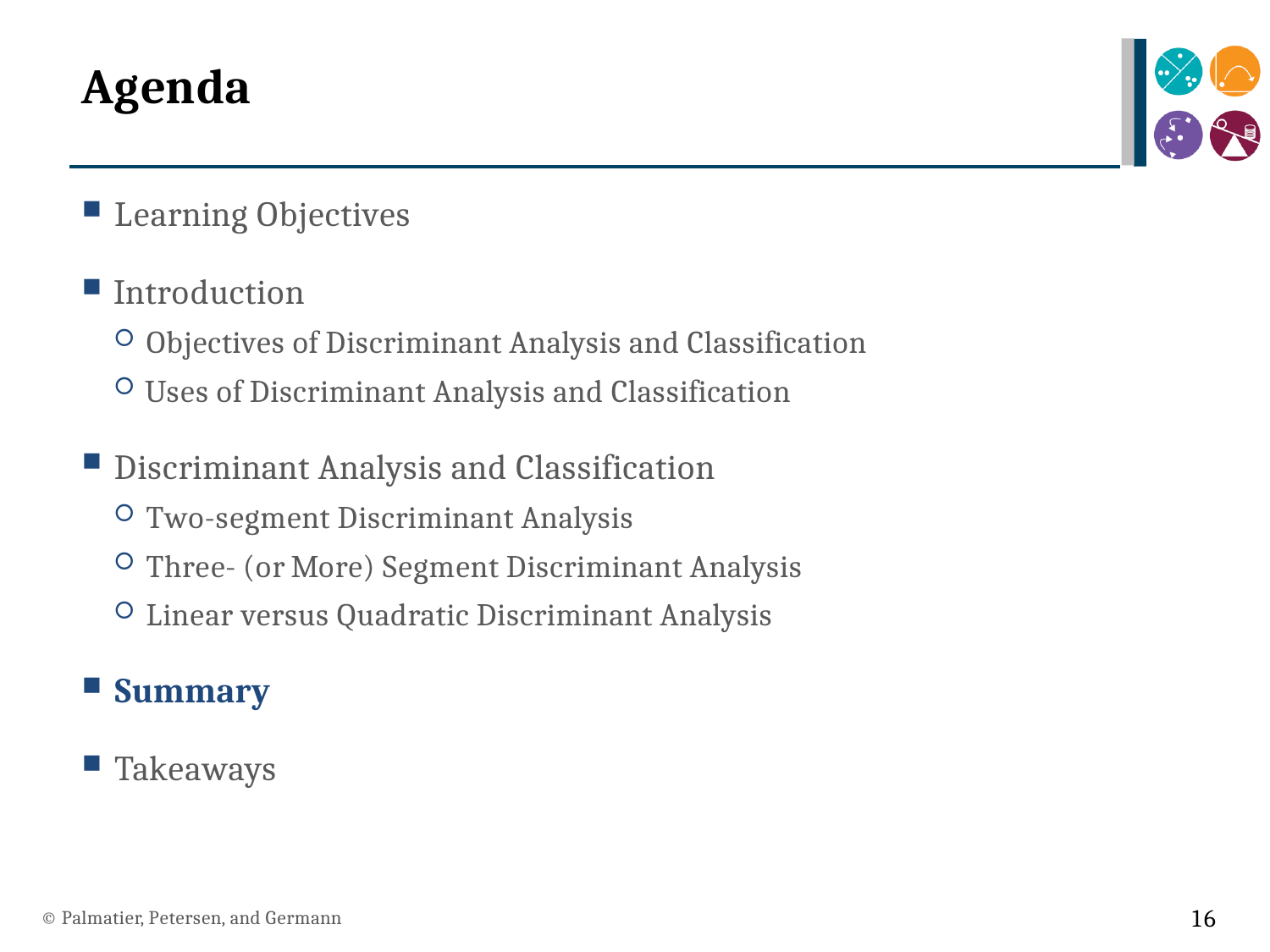

# Agenda
Learning Objectives
Introduction
Objectives of Discriminant Analysis and Classification
Uses of Discriminant Analysis and Classification
Discriminant Analysis and Classification
Two-segment Discriminant Analysis
Three- (or More) Segment Discriminant Analysis
Linear versus Quadratic Discriminant Analysis
Summary
Takeaways

© Palmatier, Petersen, and Germann
16